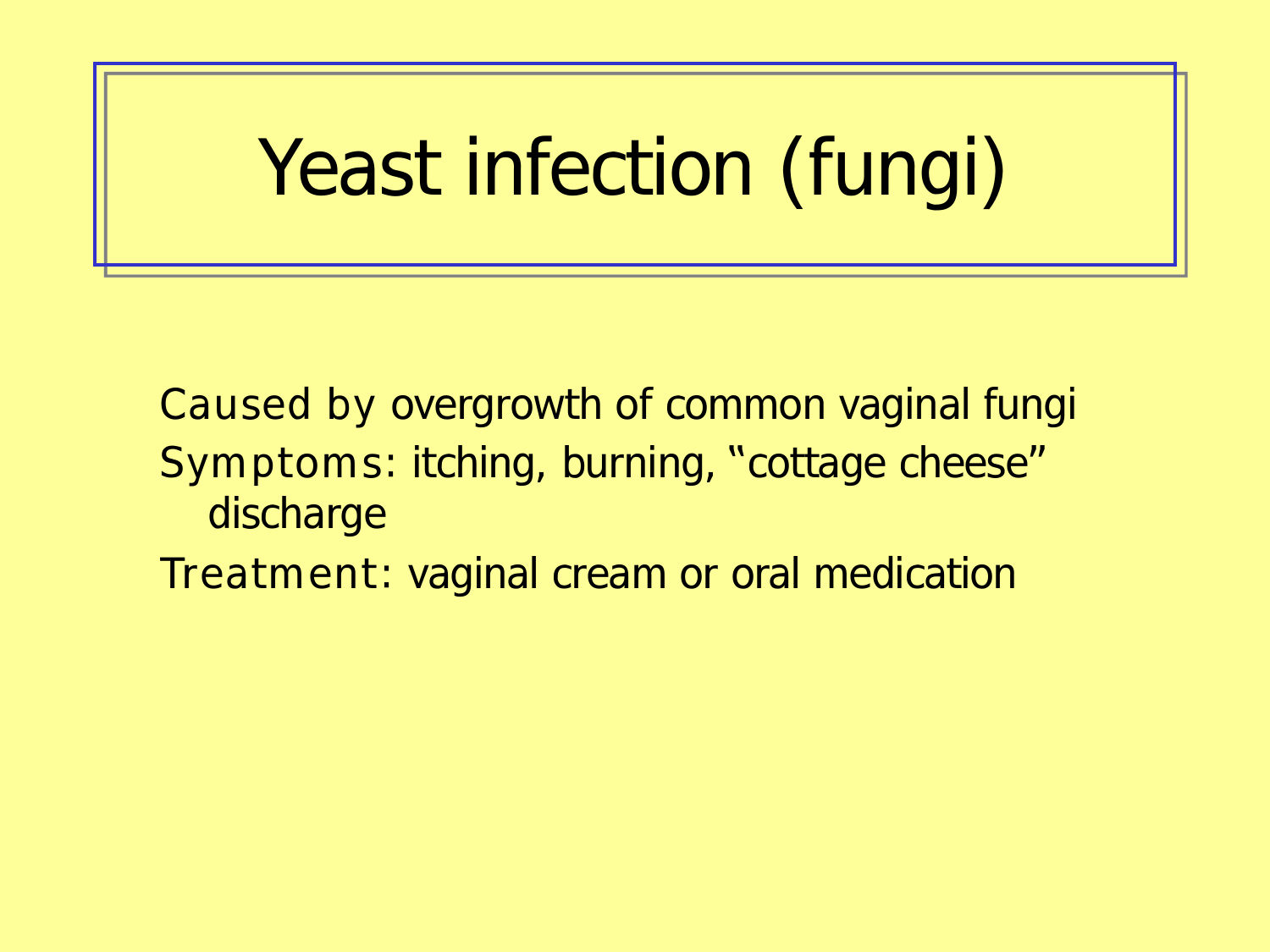

# Yeast infection (fungi)
Caused by overgrowth of common vaginal fungi
Symptoms: itching, burning, “cottage cheese” discharge
Treatment: vaginal cream or oral medication